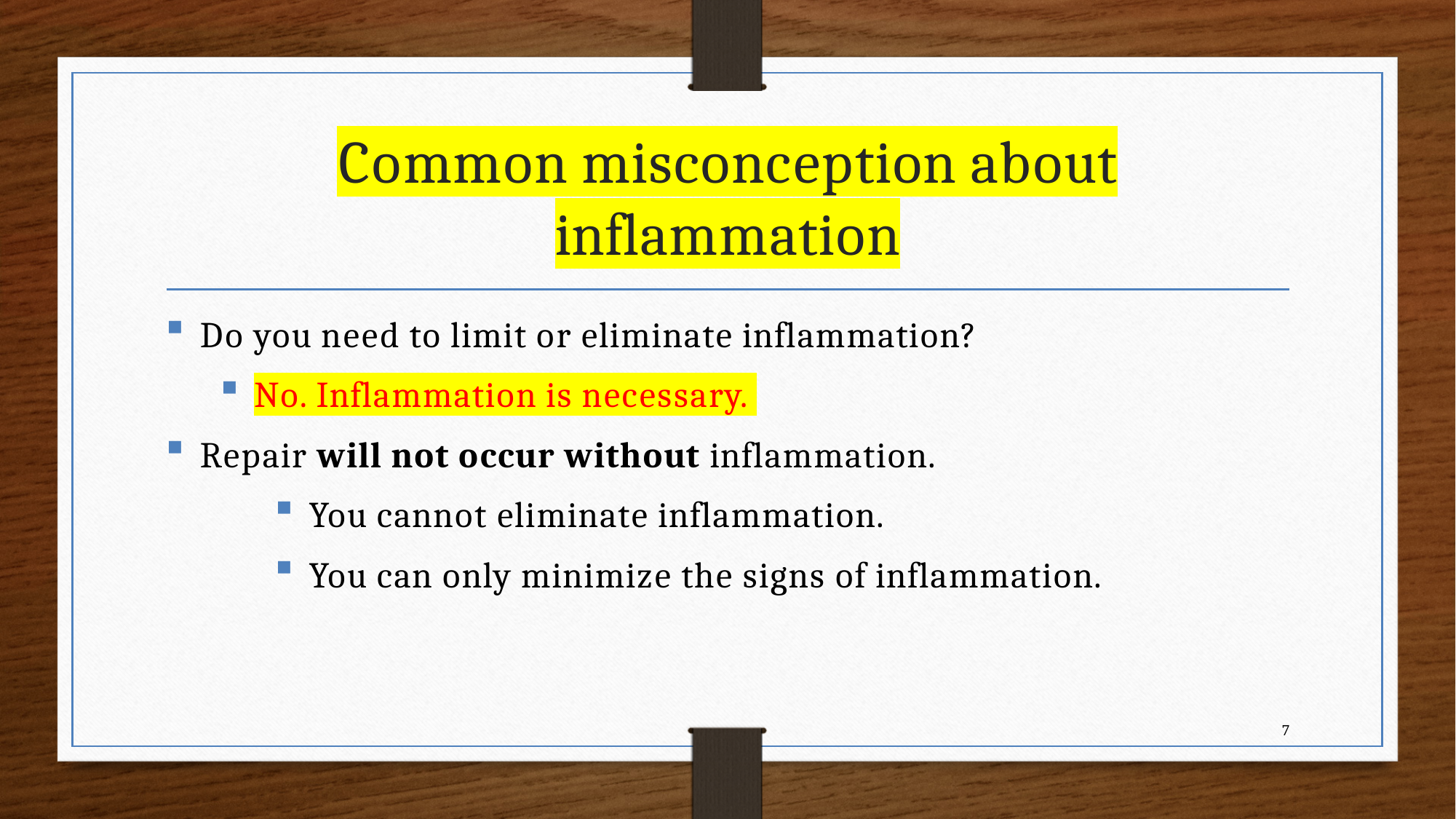

# Common misconception about inflammation
Do you need to limit or eliminate inflammation?
No. Inflammation is necessary.
Repair will not occur without inflammation.
You cannot eliminate inflammation.
You can only minimize the signs of inflammation.

7